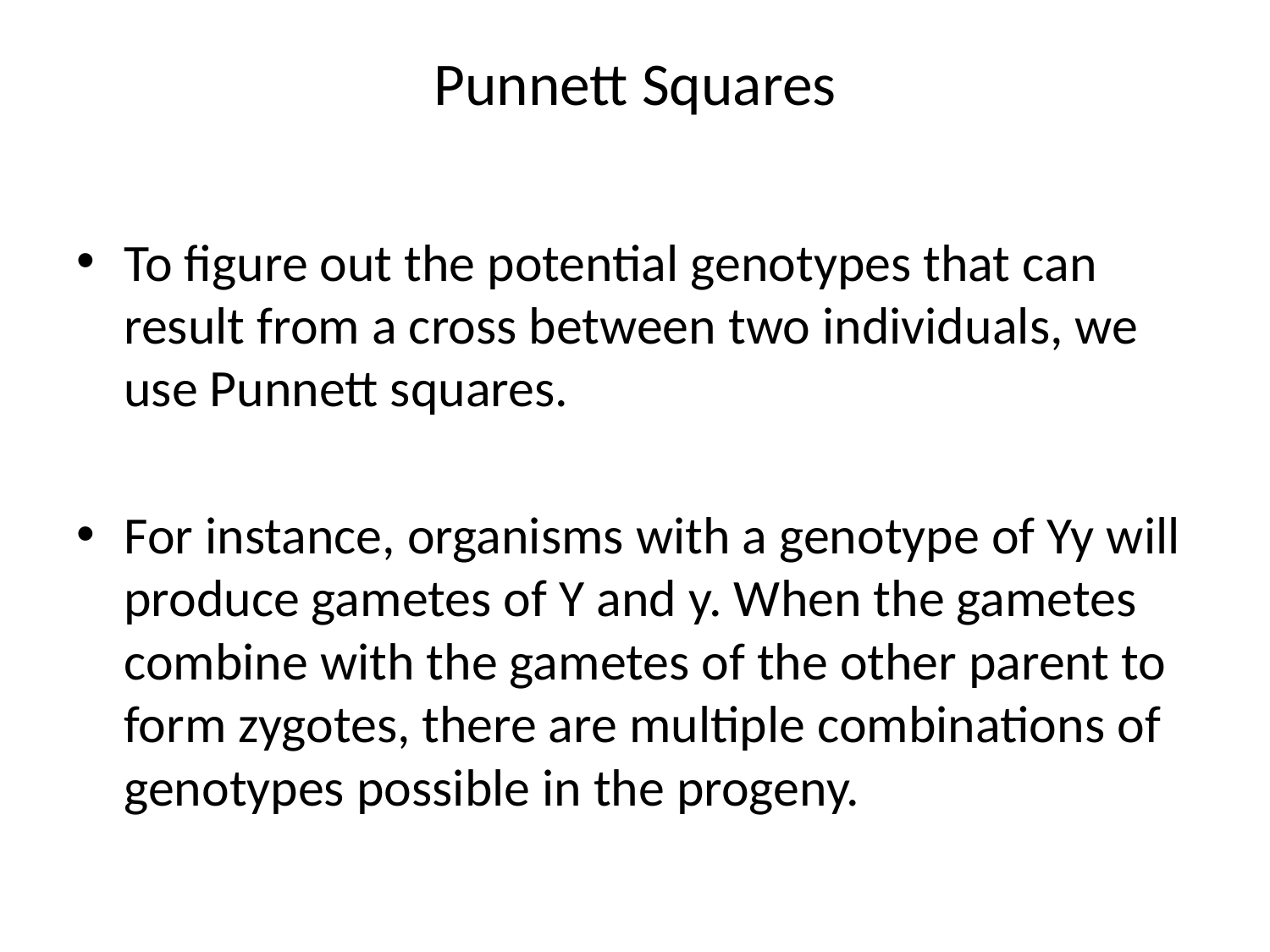

# Punnett Squares
To figure out the potential genotypes that can result from a cross between two individuals, we use Punnett squares.

For instance, organisms with a genotype of Yy will produce gametes of Y and y. When the gametes combine with the gametes of the other parent to form zygotes, there are multiple combinations of genotypes possible in the progeny.